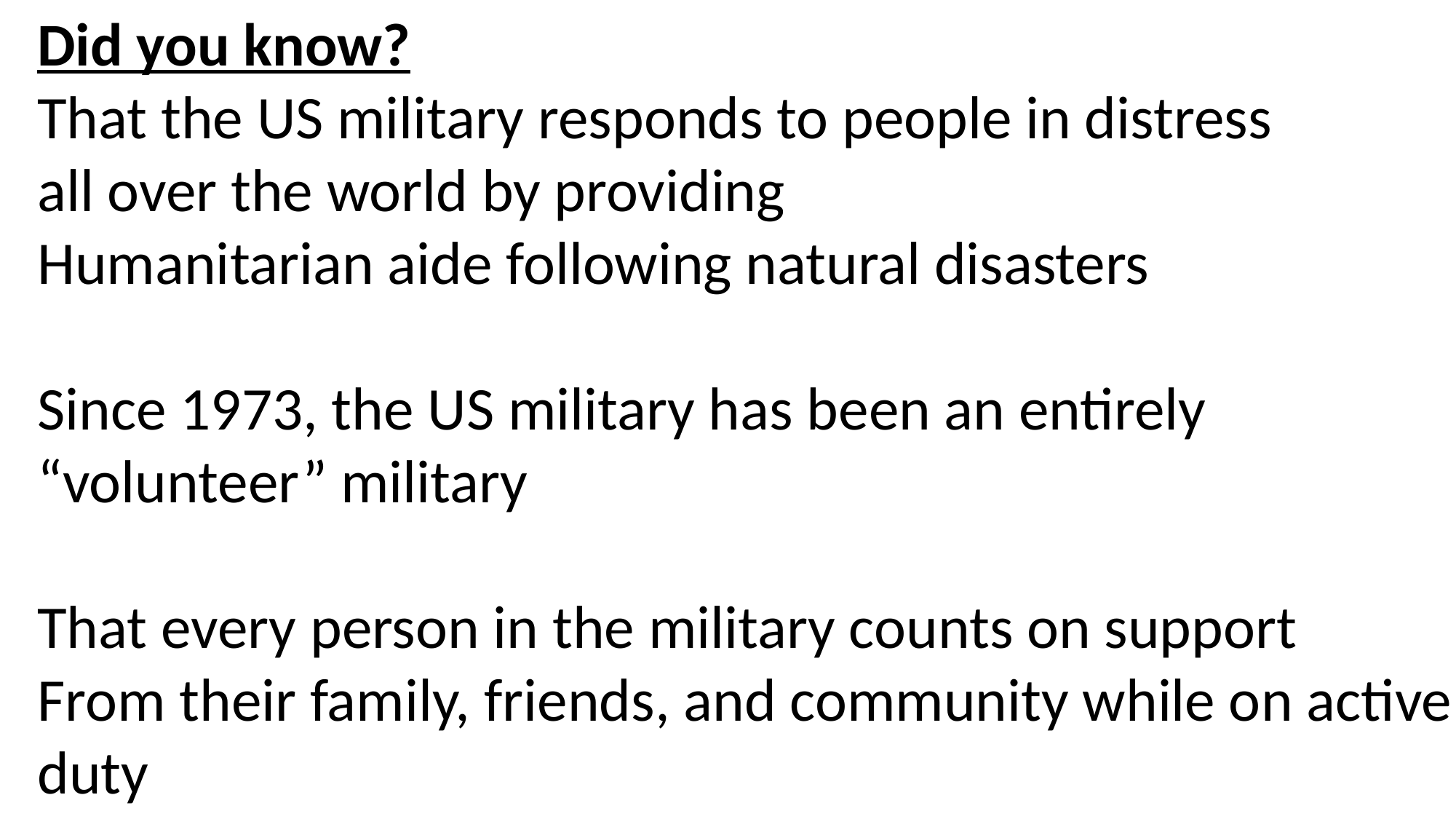

Did you know?
That the US military responds to people in distress
all over the world by providing
Humanitarian aide following natural disasters

Since 1973, the US military has been an entirely
“volunteer” military

That every person in the military counts on support
From their family, friends, and community while on active
duty